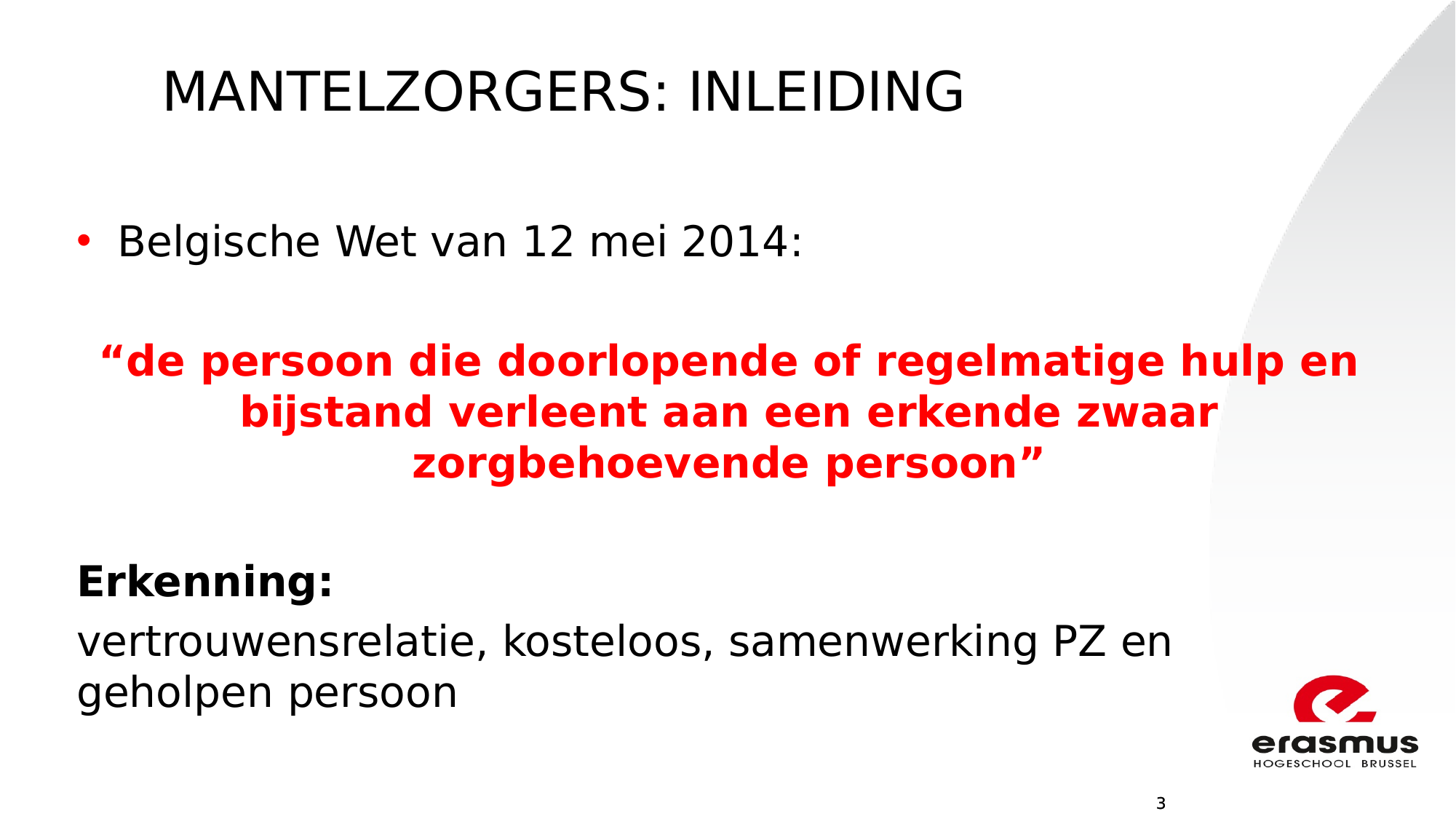

Mantelzorgers: inleiding
Belgische Wet van 12 mei 2014:

“de persoon die doorlopende of regelmatige hulp en bijstand verleent aan een erkende zwaar zorgbehoevende persoon”

Erkenning:
vertrouwensrelatie, kosteloos, samenwerking PZ en geholpen persoon